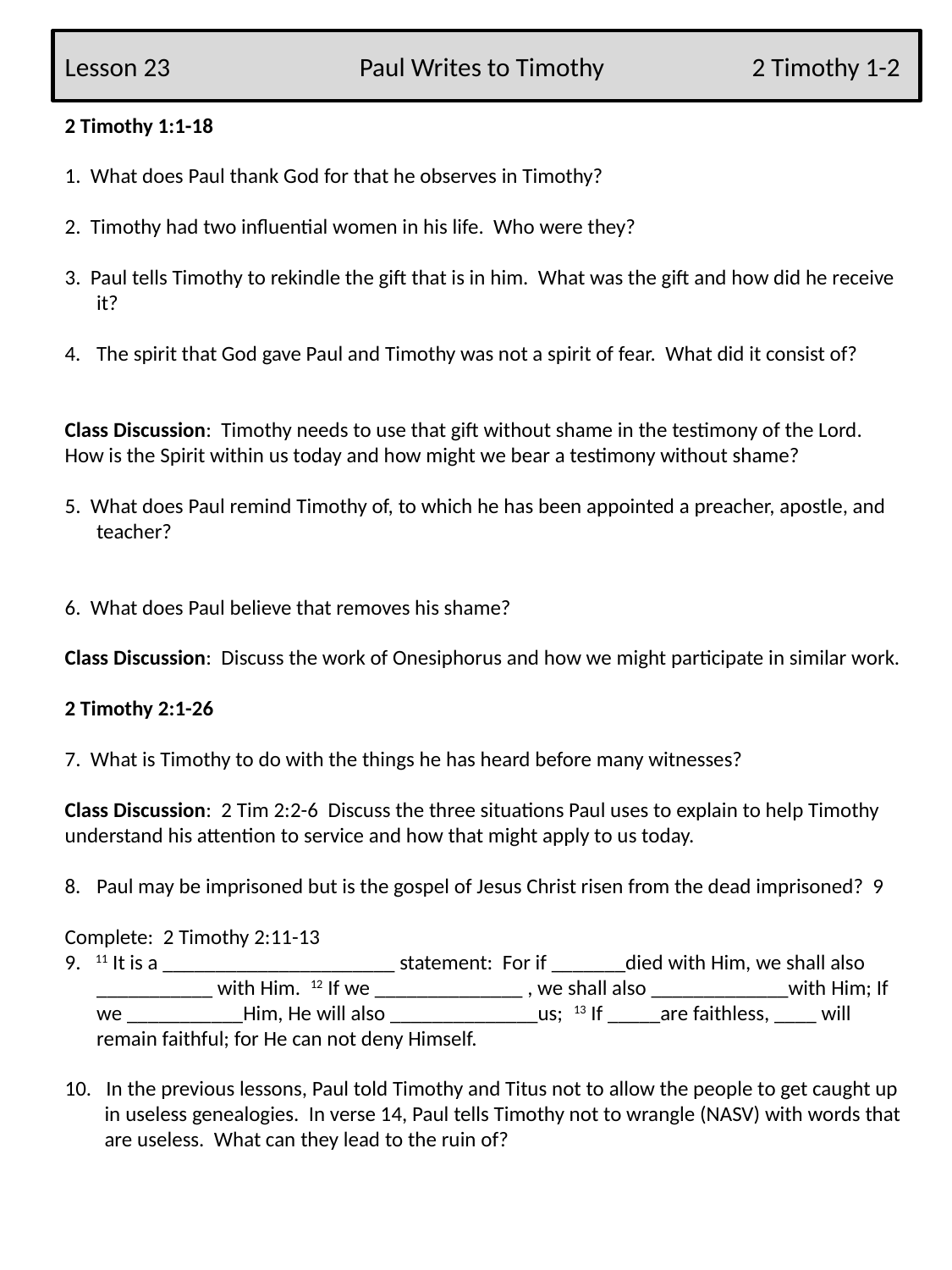

Lesson 23                                Paul Writes to Timothy                         2 Timothy 1-2
2 Timothy 1:1-18

1.  What does Paul thank God for that he observes in Timothy?

2.  Timothy had two influential women in his life.  Who were they?

3.  Paul tells Timothy to rekindle the gift that is in him.  What was the gift and how did he receive it?

The spirit that God gave Paul and Timothy was not a spirit of fear.  What did it consist of?

Class Discussion:  Timothy needs to use that gift without shame in the testimony of the Lord.  How is the Spirit within us today and how might we bear a testimony without shame?

5.  What does Paul remind Timothy of, to which he has been appointed a preacher, apostle, and teacher?

6.  What does Paul believe that removes his shame?

Class Discussion:  Discuss the work of Onesiphorus and how we might participate in similar work.

2 Timothy 2:1-26

7.  What is Timothy to do with the things he has heard before many witnesses?

Class Discussion:  2 Tim 2:2-6  Discuss the three situations Paul uses to explain to help Timothy understand his attention to service and how that might apply to us today.

Paul may be imprisoned but is the gospel of Jesus Christ risen from the dead imprisoned?  9

Complete:  2 Timothy 2:11-13
9.   11 It is a ______________________ statement:  For if _______died with Him, we shall also ___________ with Him.  12 If we ______________ , we shall also _____________with Him; If we ___________Him, He will also ______________us;  13 If _____are faithless, ____ will remain faithful; for He can not deny Himself.

10.   In the previous lessons, Paul told Timothy and Titus not to allow the people to get caught up in useless genealogies.  In verse 14, Paul tells Timothy not to wrangle (NASV) with words that are useless.  What can they lead to the ruin of?